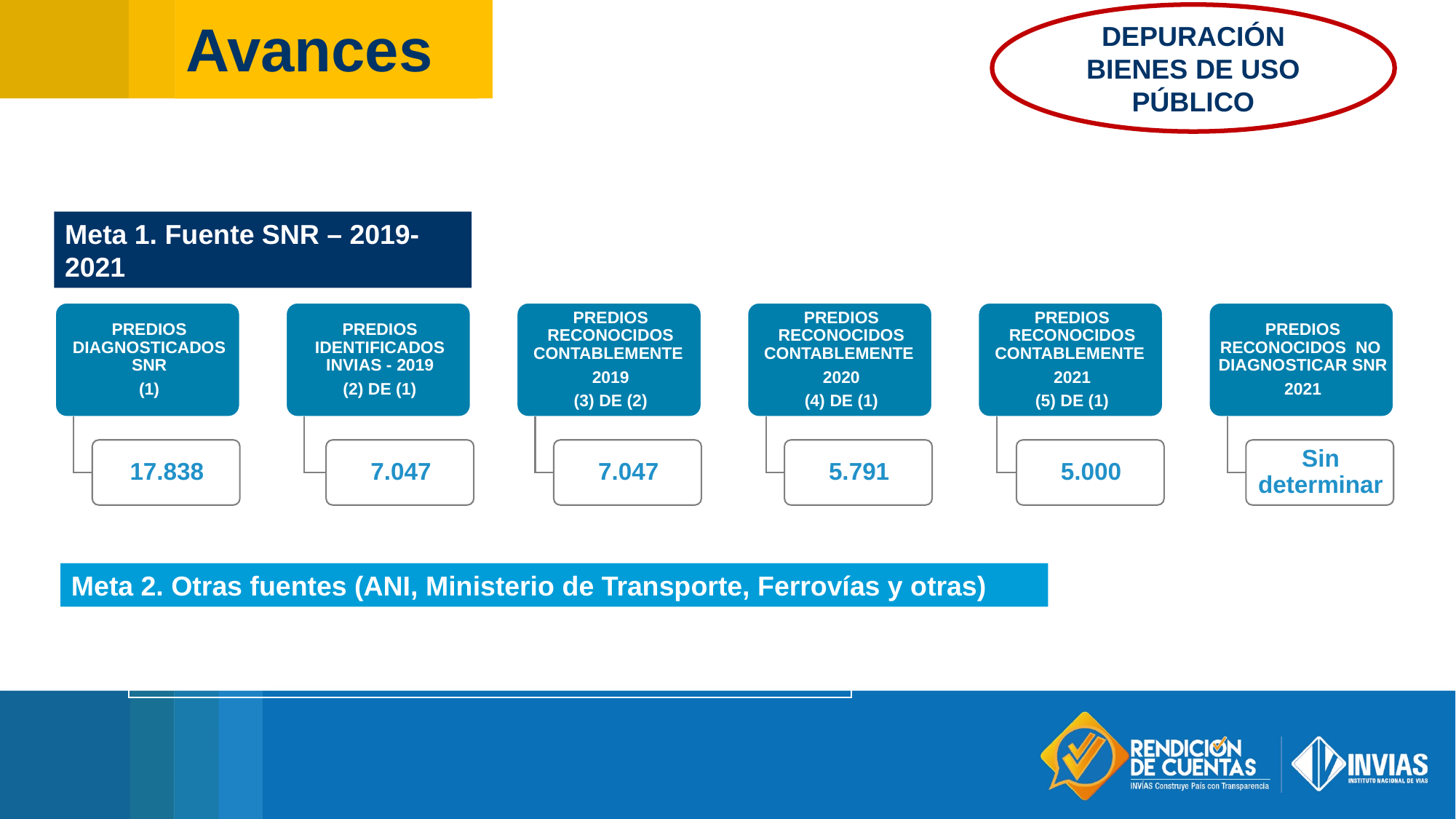

Avances
DEPURACIÓN BIENES DE USO PÚBLICO
 PREDIOS  DIAGNOSTICADOS SNR
(1)
17.838
PREDIOS IDENTIFICADOS INVIAS - 2019
(2) DE (1)
7.047
PREDIOS RECONOCIDOS CONTABLEMENTE
2019
(3) DE (2)
7.047
PREDIOS RECONOCIDOS CONTABLEMENTE
2020
(4) DE (1)
5.791
PREDIOS RECONOCIDOS CONTABLEMENTE
2021
(5) DE (1)
5.000
PREDIOS RECONOCIDOS  NO  DIAGNOSTICAR SNR
2021
Sin determinar
Meta 1. Fuente SNR – 2019-2021
Meta 2. Otras fuentes (ANI, Ministerio de Transporte, Ferrovías y otras)